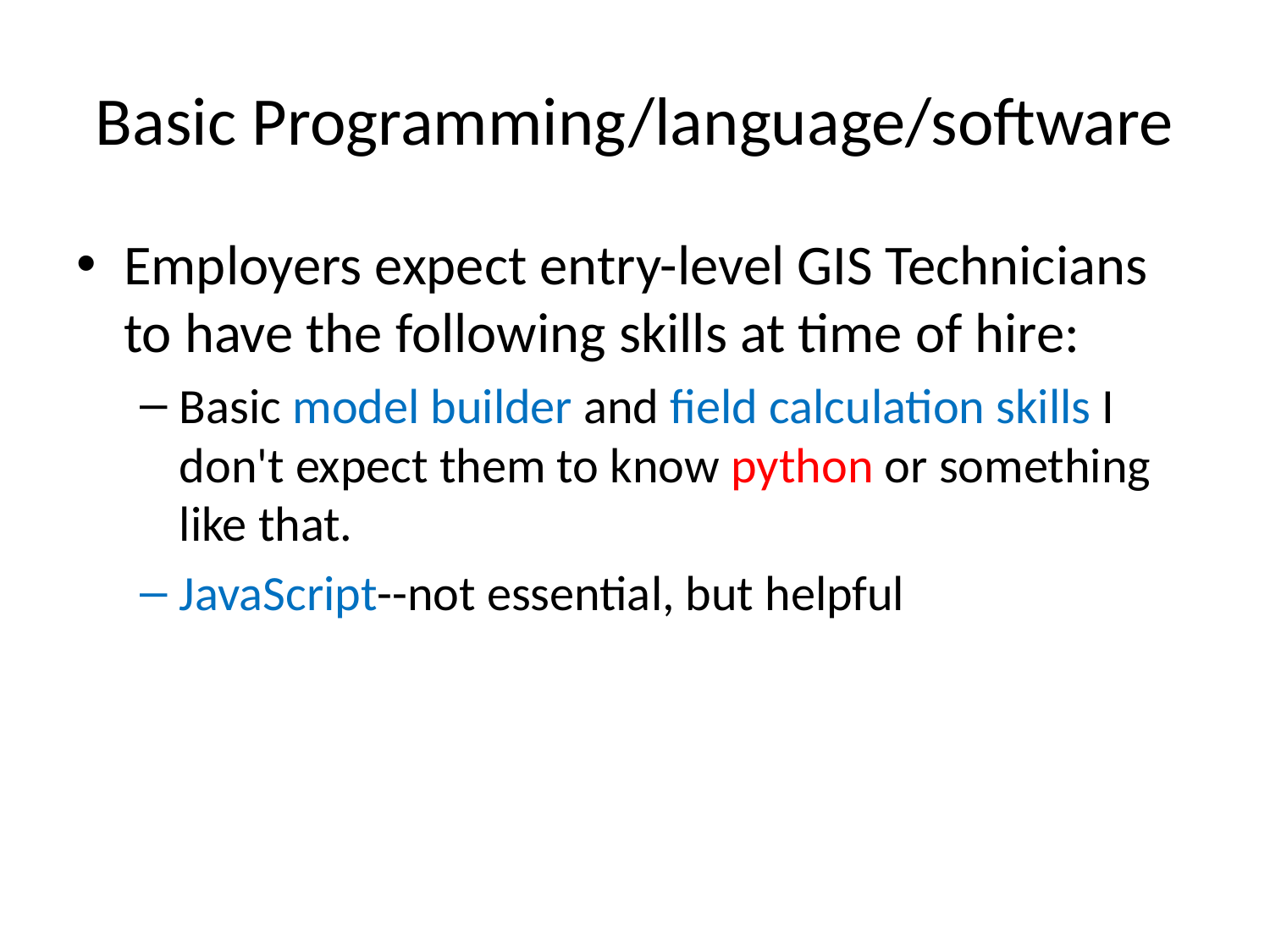

# Basic Programming/language/software
Employers expect entry-level GIS Technicians to have the following skills at time of hire:
Basic model builder and field calculation skills I don't expect them to know python or something like that.
JavaScript--not essential, but helpful